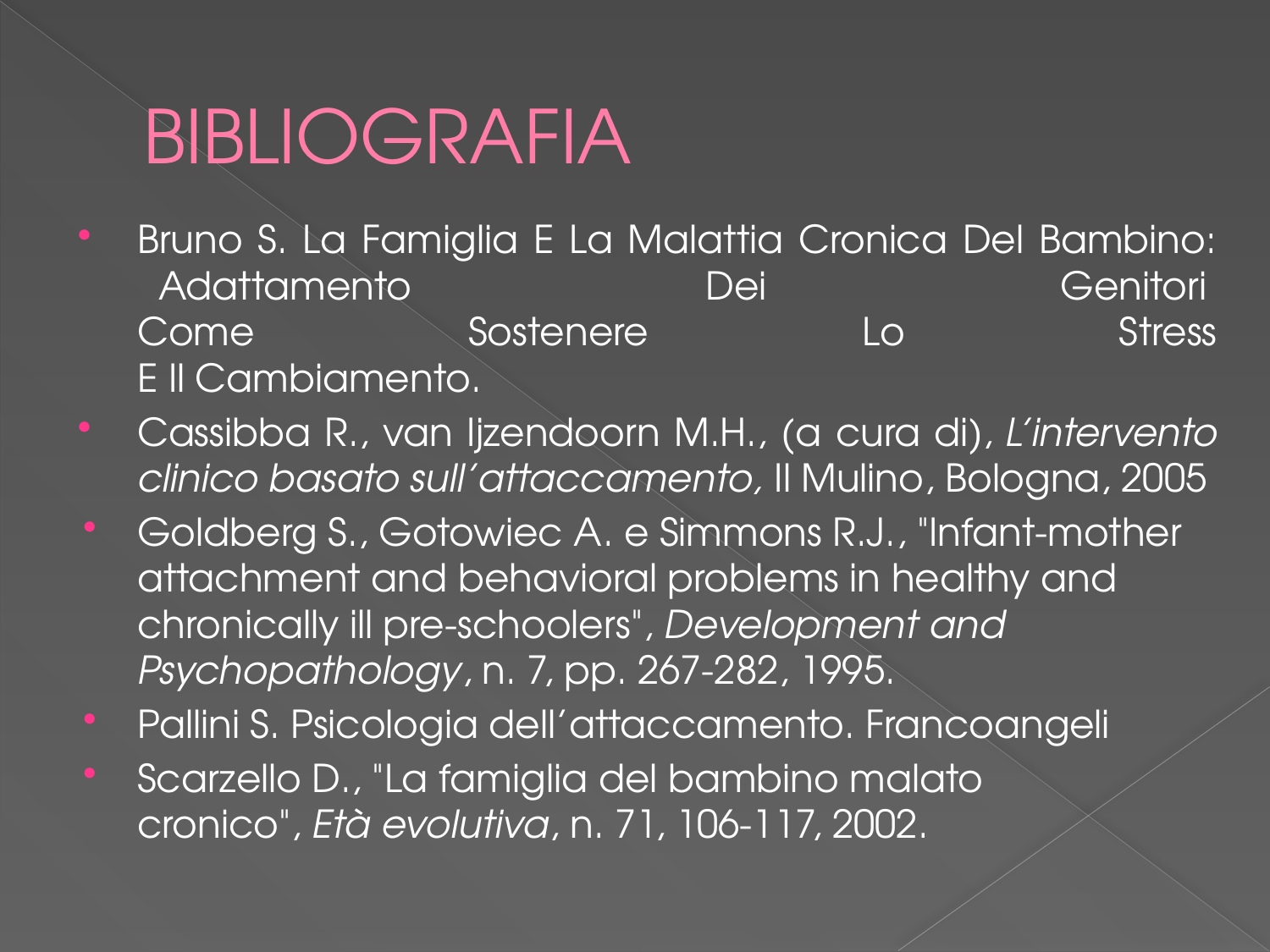

# BIBLIOGRAFIA
Bruno S. La Famiglia E La Malattia Cronica Del Bambino:   Adattamento Dei Genitori 
Come Sostenere Lo Stress
E Il Cambiamento.
Cassibba R., van Ijzendoorn M.H., (a cura di), L’intervento clinico basato sull’attaccamento, Il Mulino, Bologna, 2005
Goldberg S., Gotowiec A. e Simmons R.J., "Infant-mother attachment and behavioral problems in healthy and chronically ill pre-schoolers", Development and Psychopathology, n. 7, pp. 267-282, 1995.
Pallini S. Psicologia dell’attaccamento. Francoangeli
Scarzello D., "La famiglia del bambino malato cronico", Età evolutiva, n. 71, 106-117, 2002.